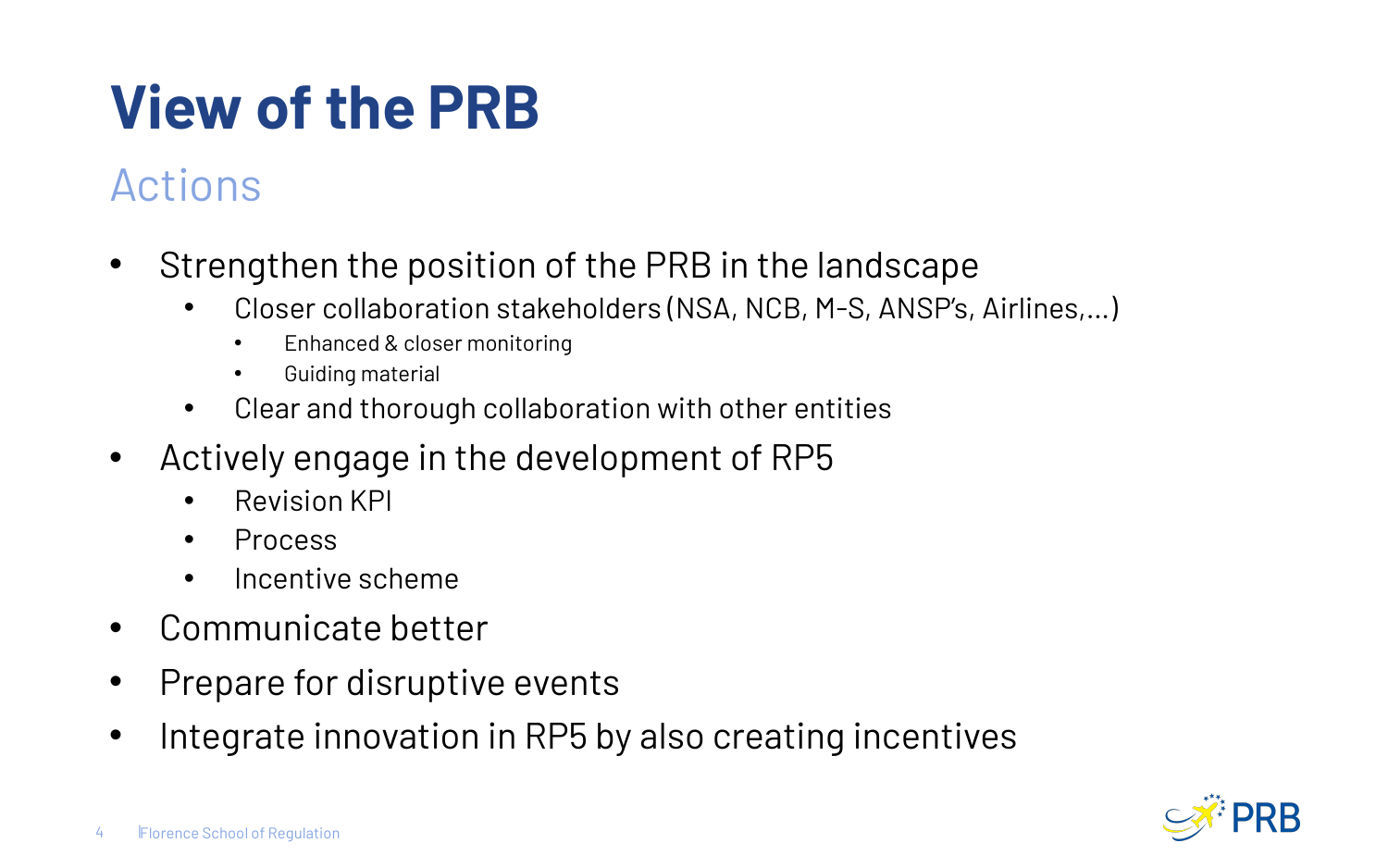

# View of the PRB
Actions
Strengthen the position of the PRB in the landscape
Closer collaboration stakeholders (NSA, NCB, M-S, ANSP’s, Airlines,…)
Enhanced & closer monitoring
Guiding material
Clear and thorough collaboration with other entities
Actively engage in the development of RP5
Revision KPI
Process
Incentive scheme
Communicate better
Prepare for disruptive events
Integrate innovation in RP5 by also creating incentives

4